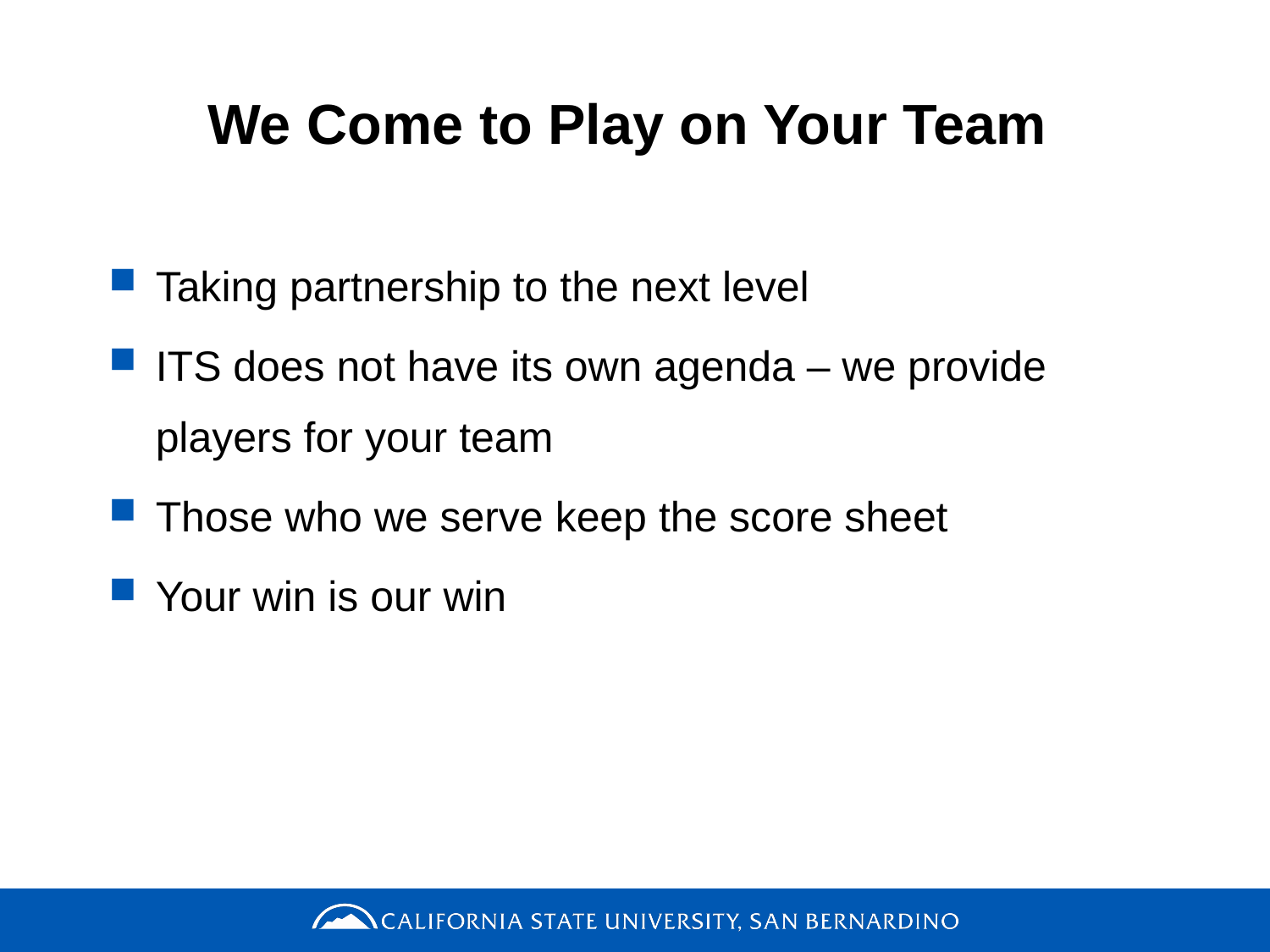

# We Come to Play on Your Team
Taking partnership to the next level
ITS does not have its own agenda – we provide players for your team
Those who we serve keep the score sheet
Your win is our win